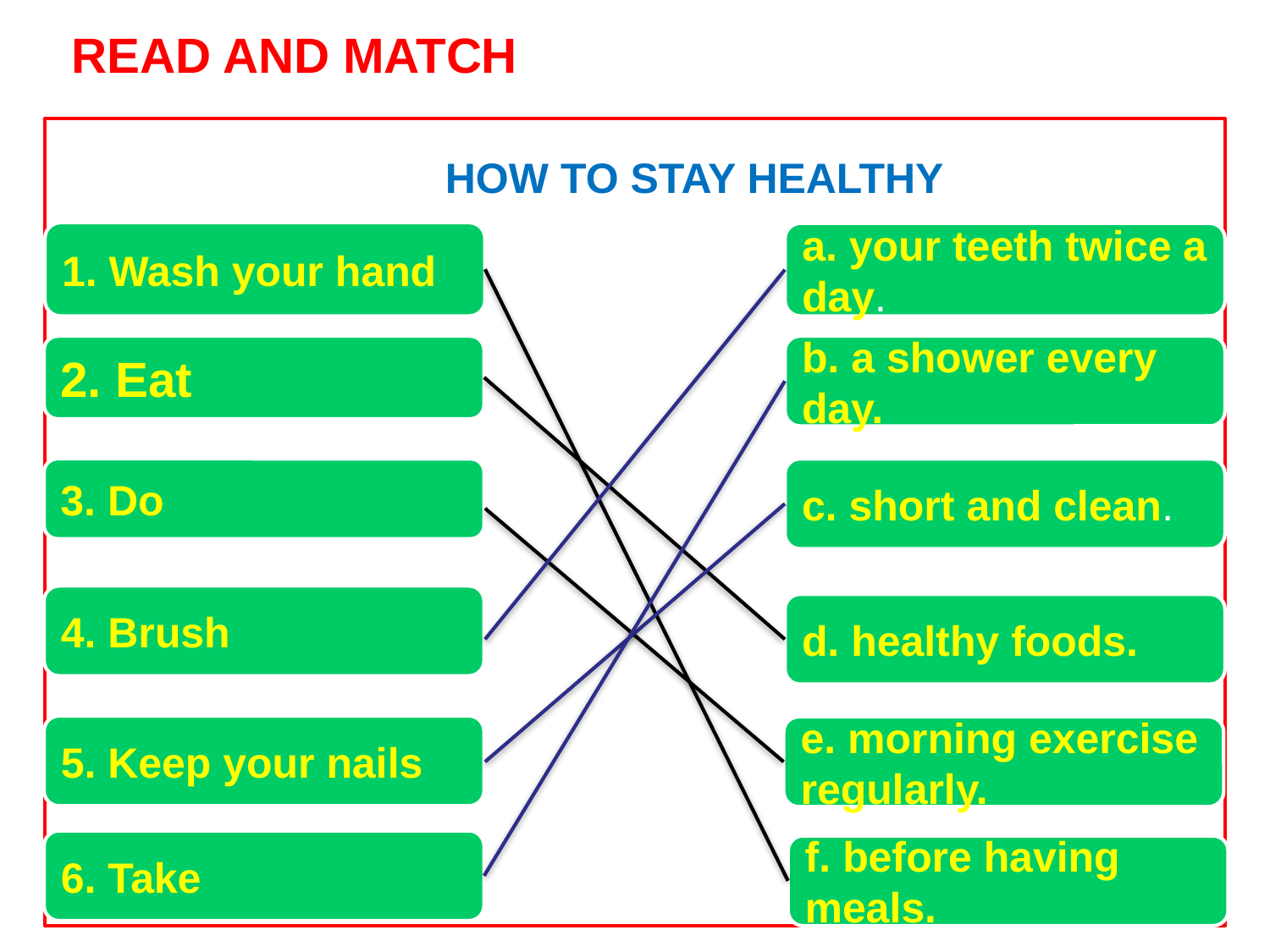

READ AND MATCH

HOW TO STAY HEALTHY
1. Wash your hand
a. your teeth twice a day.

2. Eat
b. a shower every day.
3. Do
c. short and clean.
4. Brush
d. healthy foods.
5. Keep your nails
e. morning exercise regularly.
6. Take
f. before having meals.